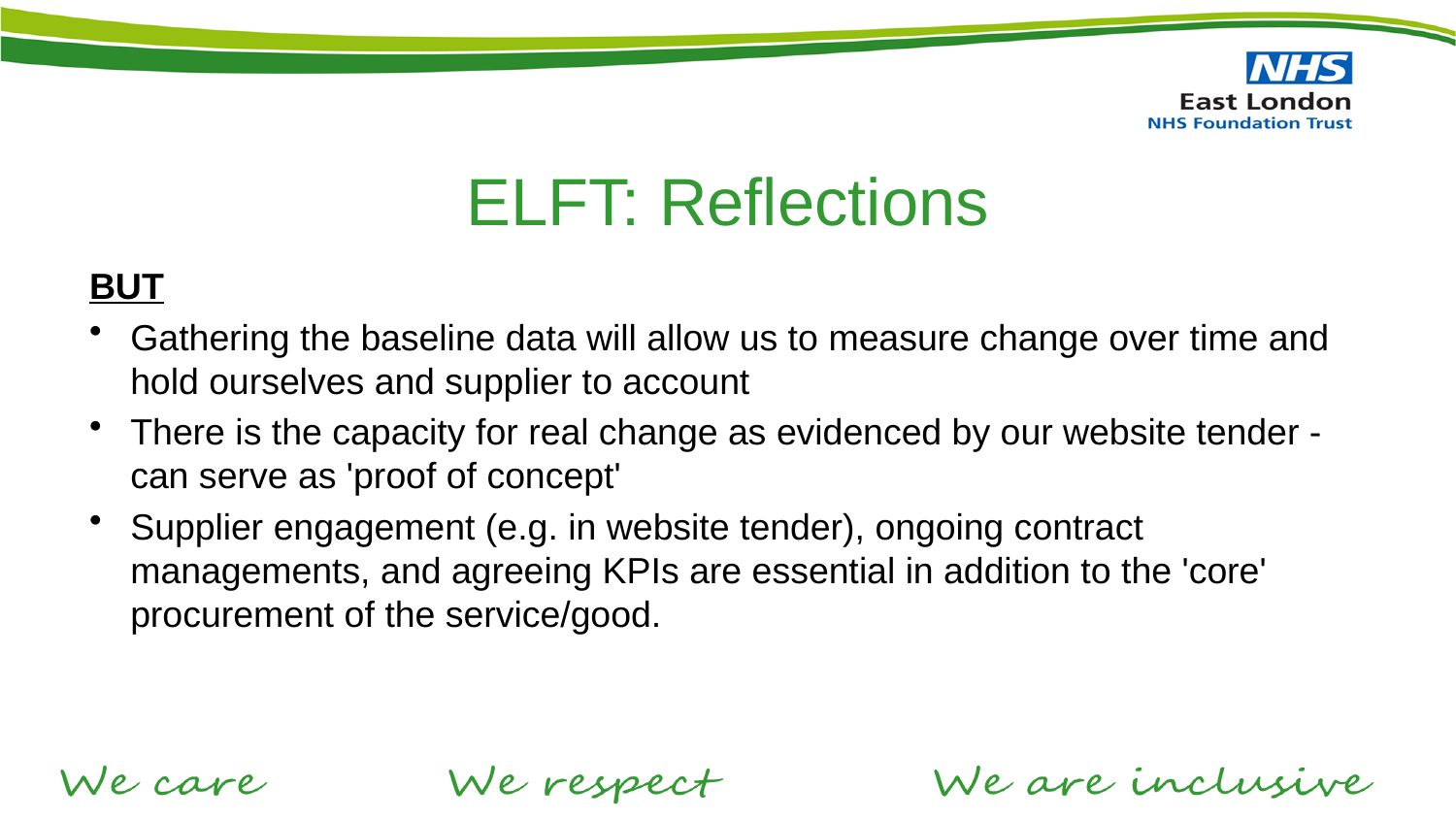

# ELFT: Reflections
BUT
Gathering the baseline data will allow us to measure change over time and hold ourselves and supplier to account
There is the capacity for real change as evidenced by our website tender - can serve as 'proof of concept'
Supplier engagement (e.g. in website tender), ongoing contract managements, and agreeing KPIs are essential in addition to the 'core' procurement of the service/good.